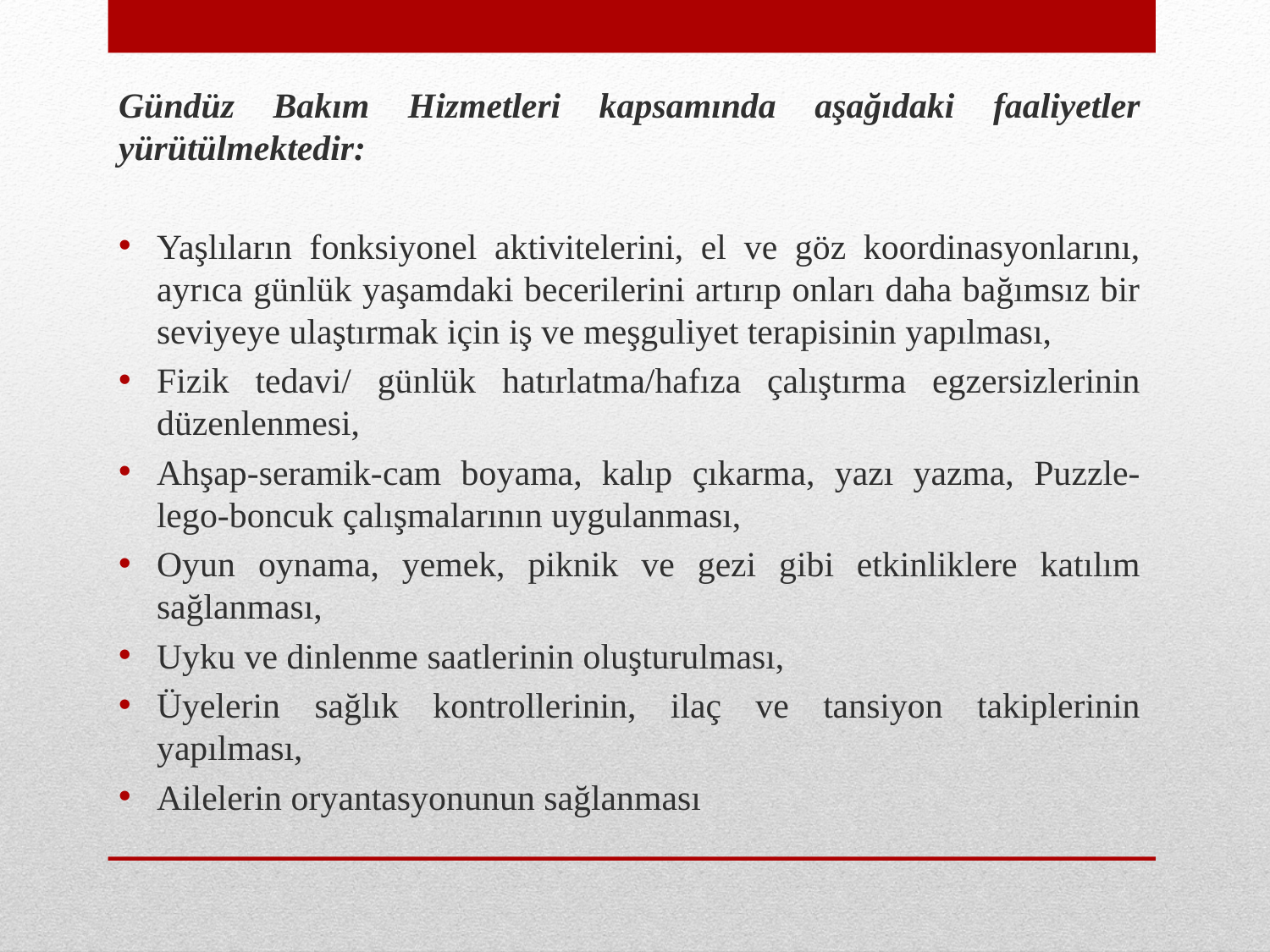

Gündüz Bakım Hizmetleri kapsamında aşağıdaki faaliyetler yürütülmektedir:

Yaşlıların fonksiyonel aktivitelerini, el ve göz koordinasyonlarını, ayrıca günlük yaşamdaki becerilerini artırıp onları daha bağımsız bir seviyeye ulaştırmak için iş ve meşguliyet terapisinin yapılması,
Fizik tedavi/ günlük hatırlatma/hafıza çalıştırma egzersizlerinin düzenlenmesi,
Ahşap-seramik-cam boyama, kalıp çıkarma, yazı yazma, Puzzle-lego-boncuk çalışmalarının uygulanması,
Oyun oynama, yemek, piknik ve gezi gibi etkinliklere katılım sağlanması,
Uyku ve dinlenme saatlerinin oluşturulması,
Üyelerin sağlık kontrollerinin, ilaç ve tansiyon takiplerinin yapılması,
Ailelerin oryantasyonunun sağlanması